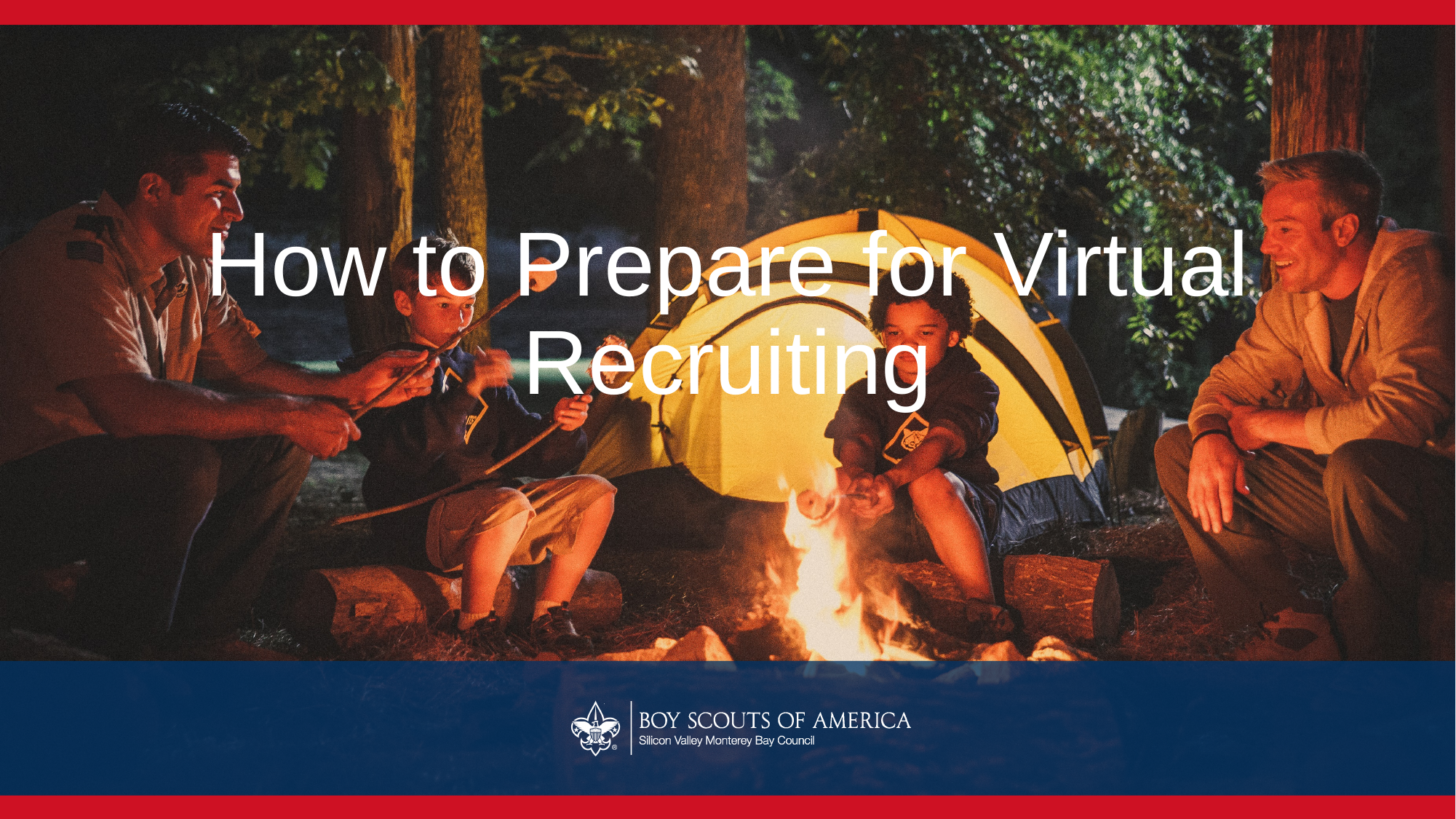

# How to Prepare for Virtual Recruiting